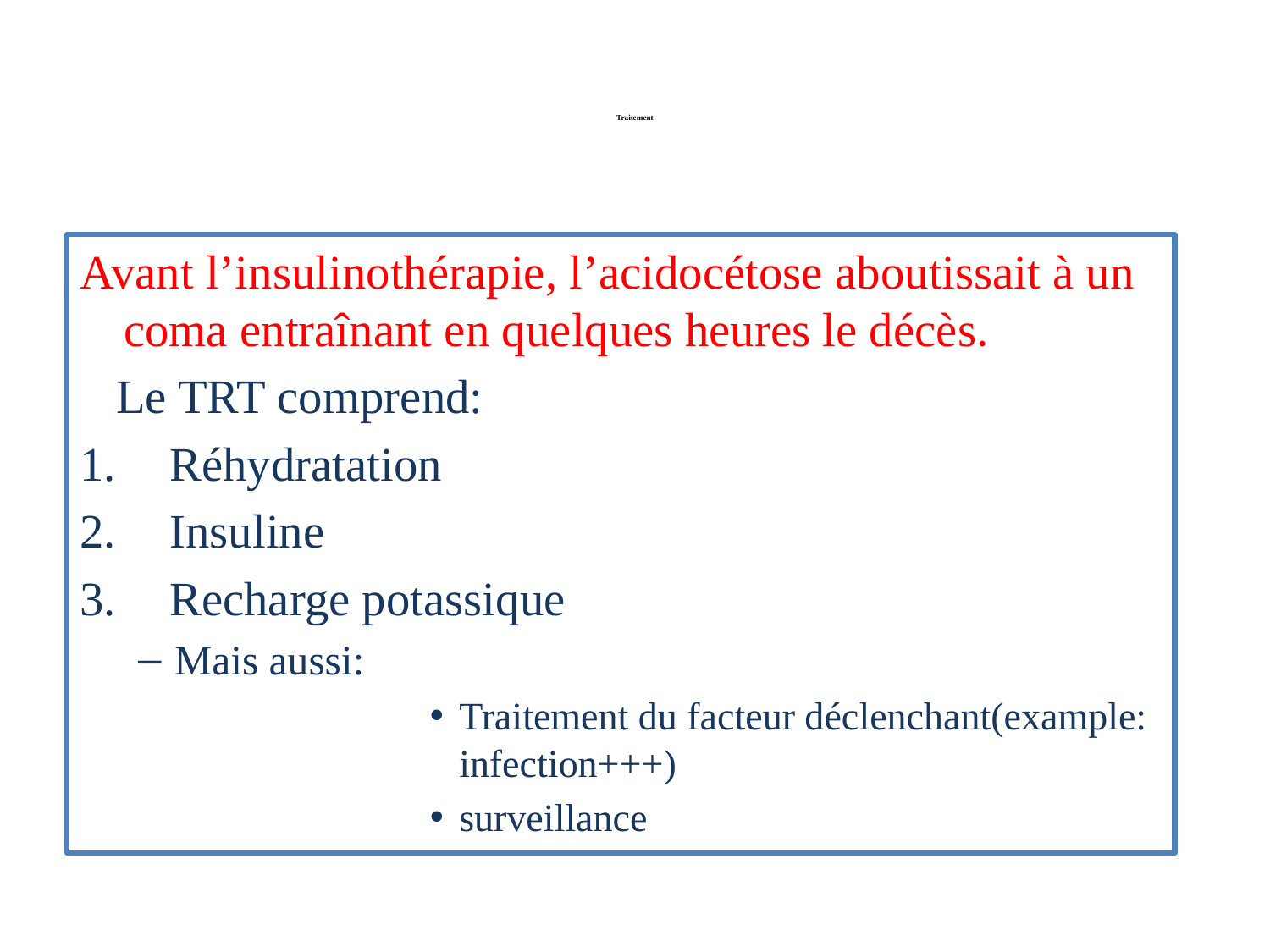

# Traitement
Avant l’insulinothérapie, l’acidocétose aboutissait à un coma entraînant en quelques heures le décès.
   Le TRT comprend:
  Réhydratation
  Insuline
  Recharge potassique
Mais aussi:
Traitement du facteur déclenchant(example: infection+++)
surveillance